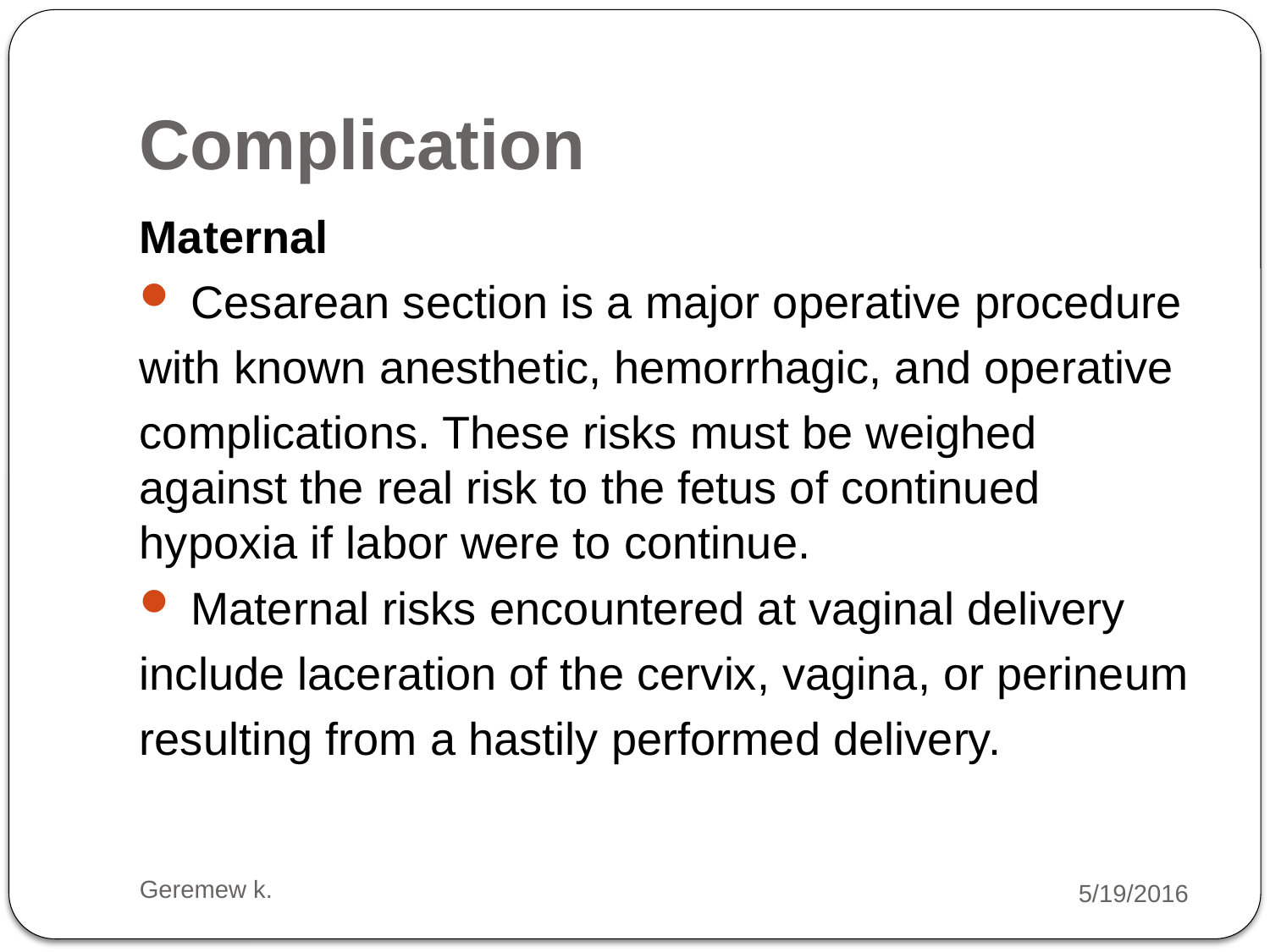

# Complication
Maternal
 Cesarean section is a major operative procedure
with known anesthetic, hemorrhagic, and operative
complications. These risks must be weighed against the real risk to the fetus of continued hypoxia if labor were to continue.
 Maternal risks encountered at vaginal delivery
include laceration of the cervix, vagina, or perineum
resulting from a hastily performed delivery.
Geremew k.
5/19/2016